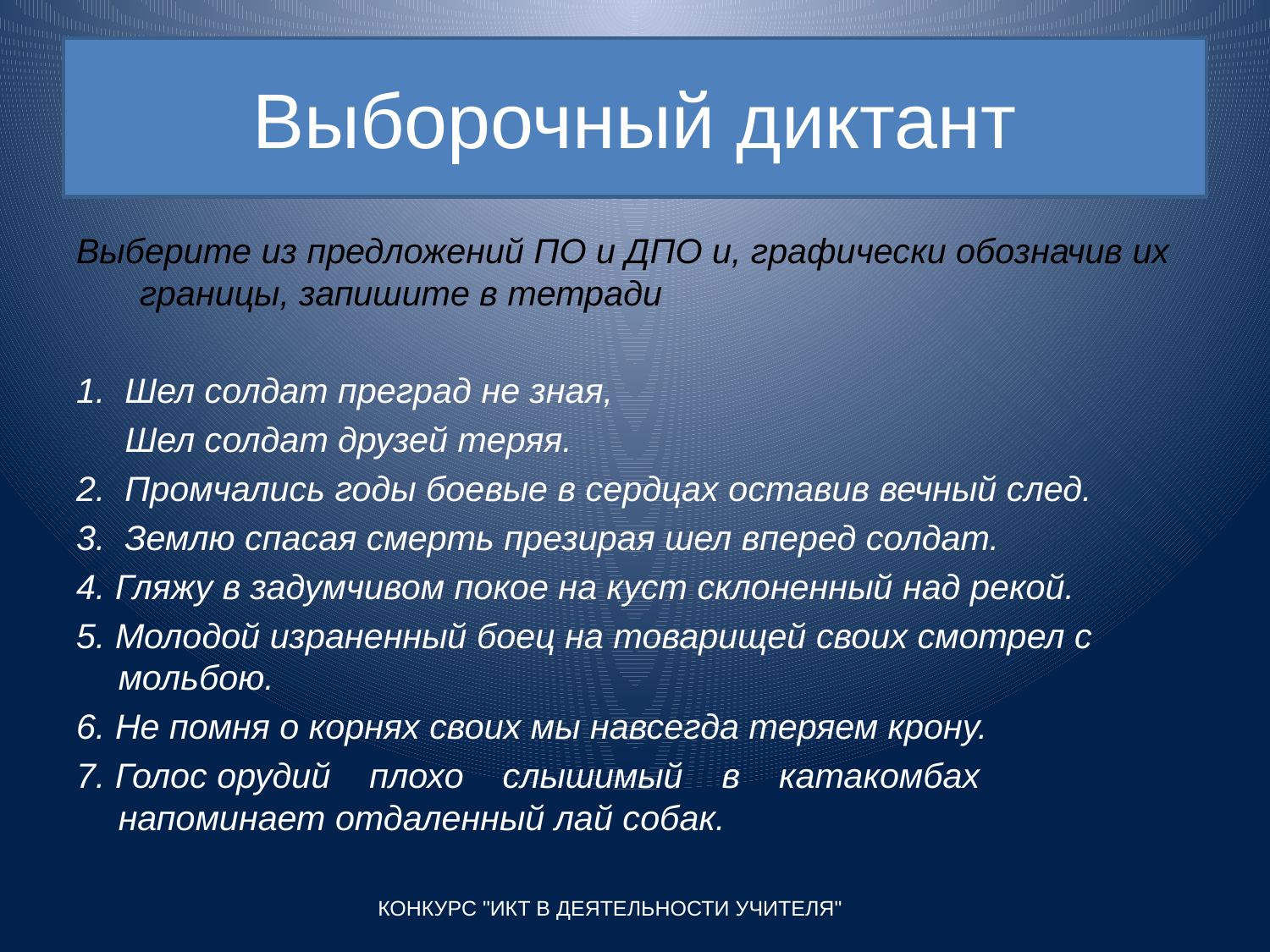

# Выборочный диктант
Выберите из предложений ПО и ДПО и, графически обозначив их границы, запишите в тетради

1.  Шел солдат преград не зная,
     Шел солдат друзей теряя.
2.  Промчались годы боевые в сердцах оставив вечный след.
3.  Землю спасая смерть презирая шел вперед солдат.
4. Гляжу в задумчивом покое на куст склоненный над рекой.
5. Молодой израненный боец на товарищей своих смотрел с мольбою.
6. Не помня о корнях своих мы навсегда теряем крону.
7. Голос орудий    плохо    слышимый    в    катакомбах    напоминает отдаленный лай собак.

КОНКУРС "ИКТ В ДЕЯТЕЛЬНОСТИ УЧИТЕЛЯ"